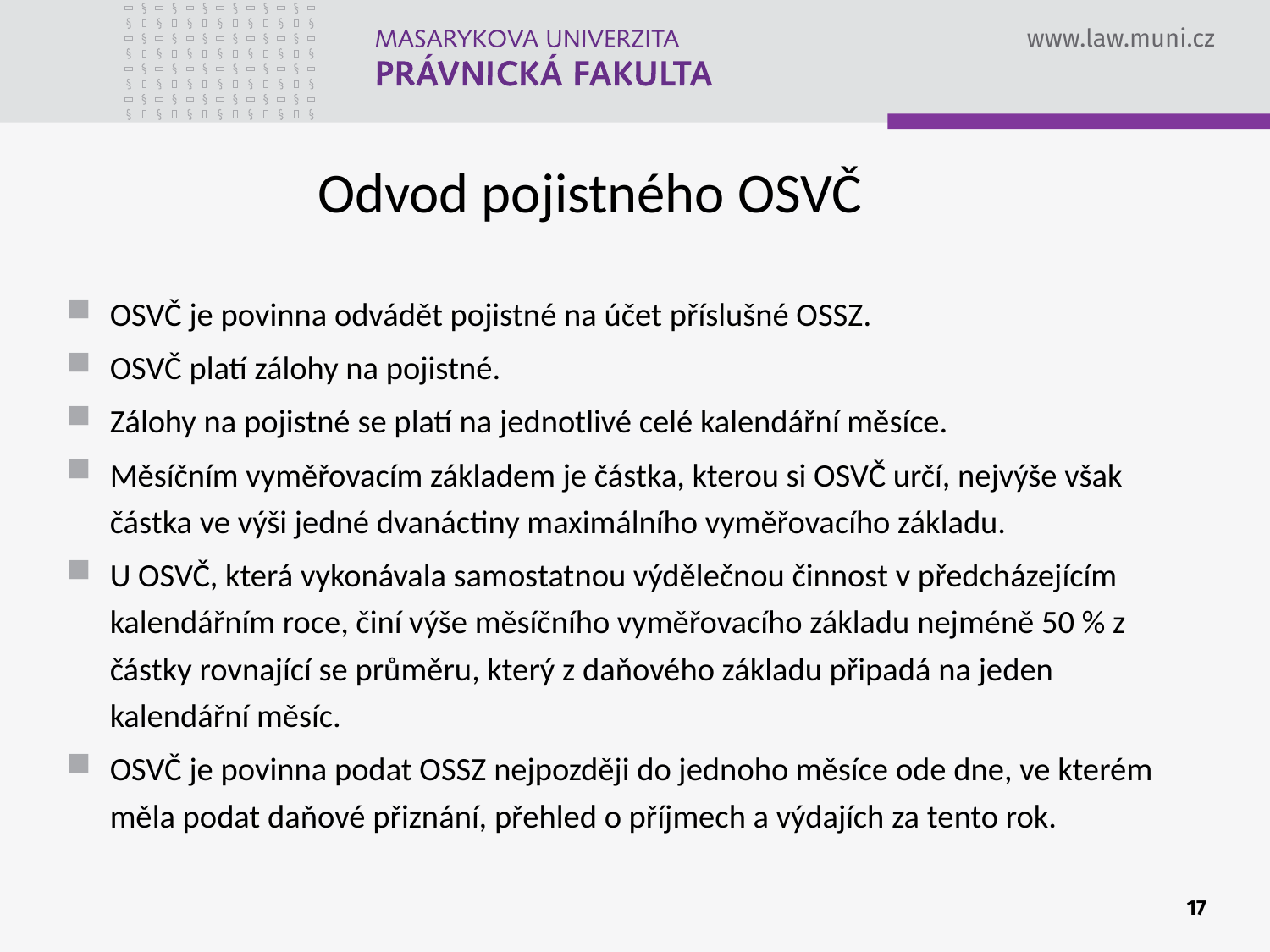

# Odvod pojistného OSVČ
OSVČ je povinna odvádět pojistné na účet příslušné OSSZ.
OSVČ platí zálohy na pojistné.
Zálohy na pojistné se platí na jednotlivé celé kalendářní měsíce.
Měsíčním vyměřovacím základem je částka, kterou si OSVČ určí, nejvýše však částka ve výši jedné dvanáctiny maximálního vyměřovacího základu.
U OSVČ, která vykonávala samostatnou výdělečnou činnost v předcházejícím kalendářním roce, činí výše měsíčního vyměřovacího základu nejméně 50 % z částky rovnající se průměru, který z daňového základu připadá na jeden kalendářní měsíc.
OSVČ je povinna podat OSSZ nejpozději do jednoho měsíce ode dne, ve kterém měla podat daňové přiznání, přehled o příjmech a výdajích za tento rok.
17